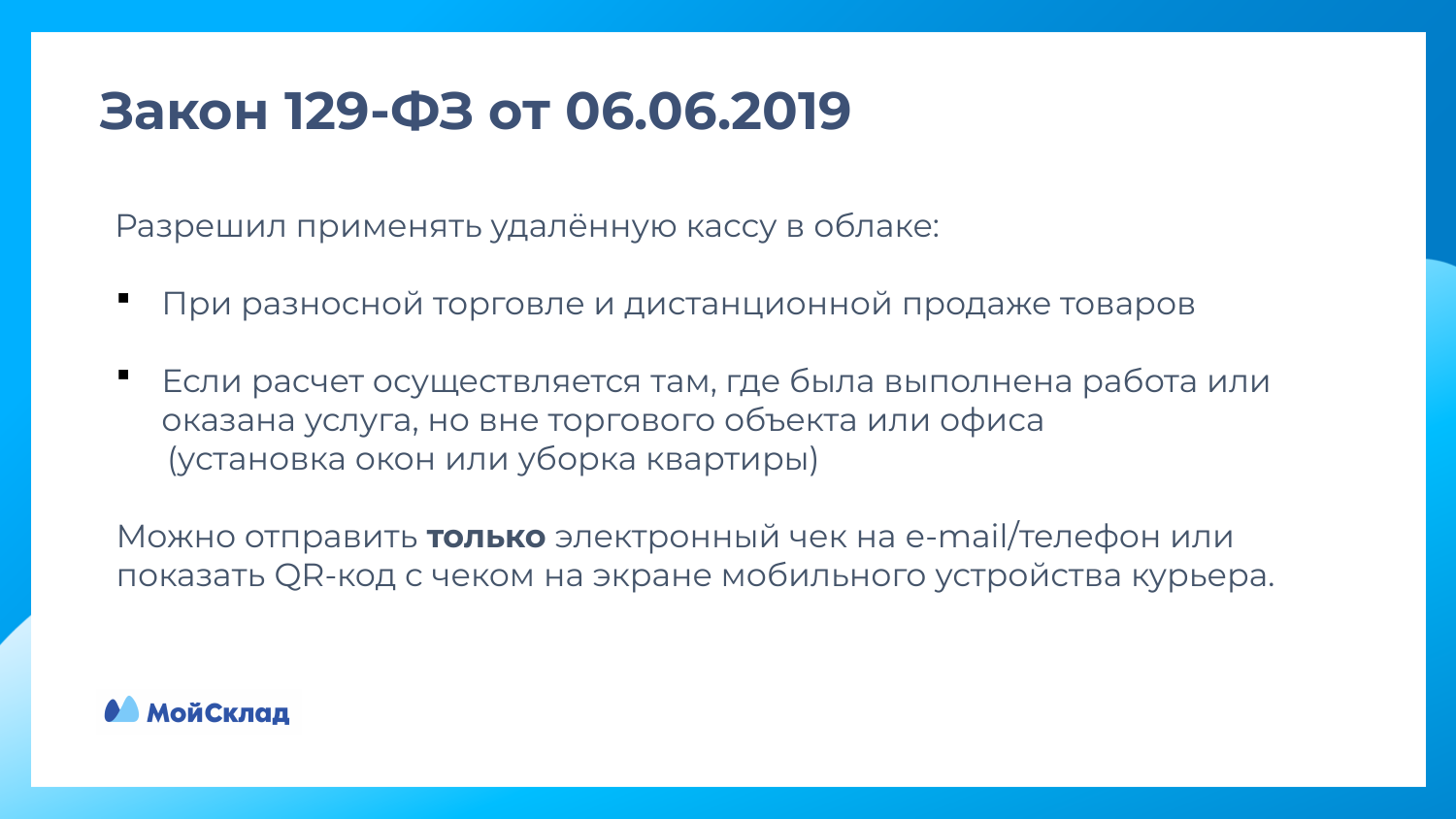

# Закон 129-ФЗ от 06.06.2019
Разрешил применять удалённую кассу в облаке:

При разносной торговле и дистанционной продаже товаров

Если расчет осуществляется там, где была выполнена работа или оказана услуга, но вне торгового объекта или офиса
      (установка окон или уборка квартиры)

Можно отправить только электронный чек на e-mail/телефон или показать QR-код с чеком на экране мобильного устройства курьера.